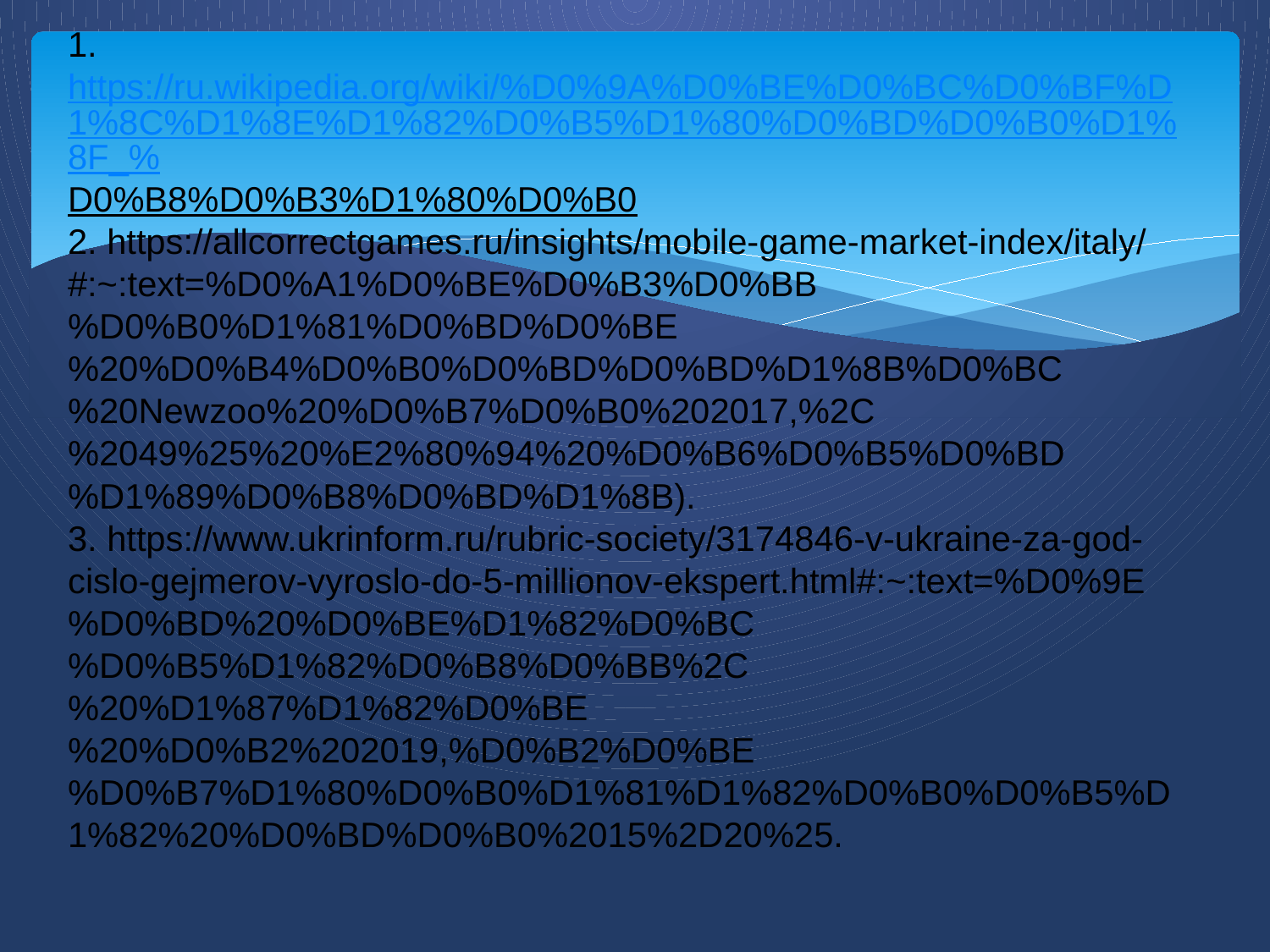

# Resources: 1. https://ru.wikipedia.org/wiki/%D0%9A%D0%BE%D0%BC%D0%BF%D1%8C%D1%8E%D1%82%D0%B5%D1%80%D0%BD%D0%B0%D1%8F_%D0%B8%D0%B3%D1%80%D0%B0 2. https://allcorrectgames.ru/insights/mobile-game-market-index/italy/#:~:text=%D0%A1%D0%BE%D0%B3%D0%BB%D0%B0%D1%81%D0%BD%D0%BE%20%D0%B4%D0%B0%D0%BD%D0%BD%D1%8B%D0%BC%20Newzoo%20%D0%B7%D0%B0%202017,%2C%2049%25%20%E2%80%94%20%D0%B6%D0%B5%D0%BD%D1%89%D0%B8%D0%BD%D1%8B). 3. https://www.ukrinform.ru/rubric-society/3174846-v-ukraine-za-god-cislo-gejmerov-vyroslo-do-5-millionov-ekspert.html#:~:text=%D0%9E%D0%BD%20%D0%BE%D1%82%D0%BC%D0%B5%D1%82%D0%B8%D0%BB%2C%20%D1%87%D1%82%D0%BE%20%D0%B2%202019,%D0%B2%D0%BE%D0%B7%D1%80%D0%B0%D1%81%D1%82%D0%B0%D0%B5%D1%82%20%D0%BD%D0%B0%2015%2D20%25.